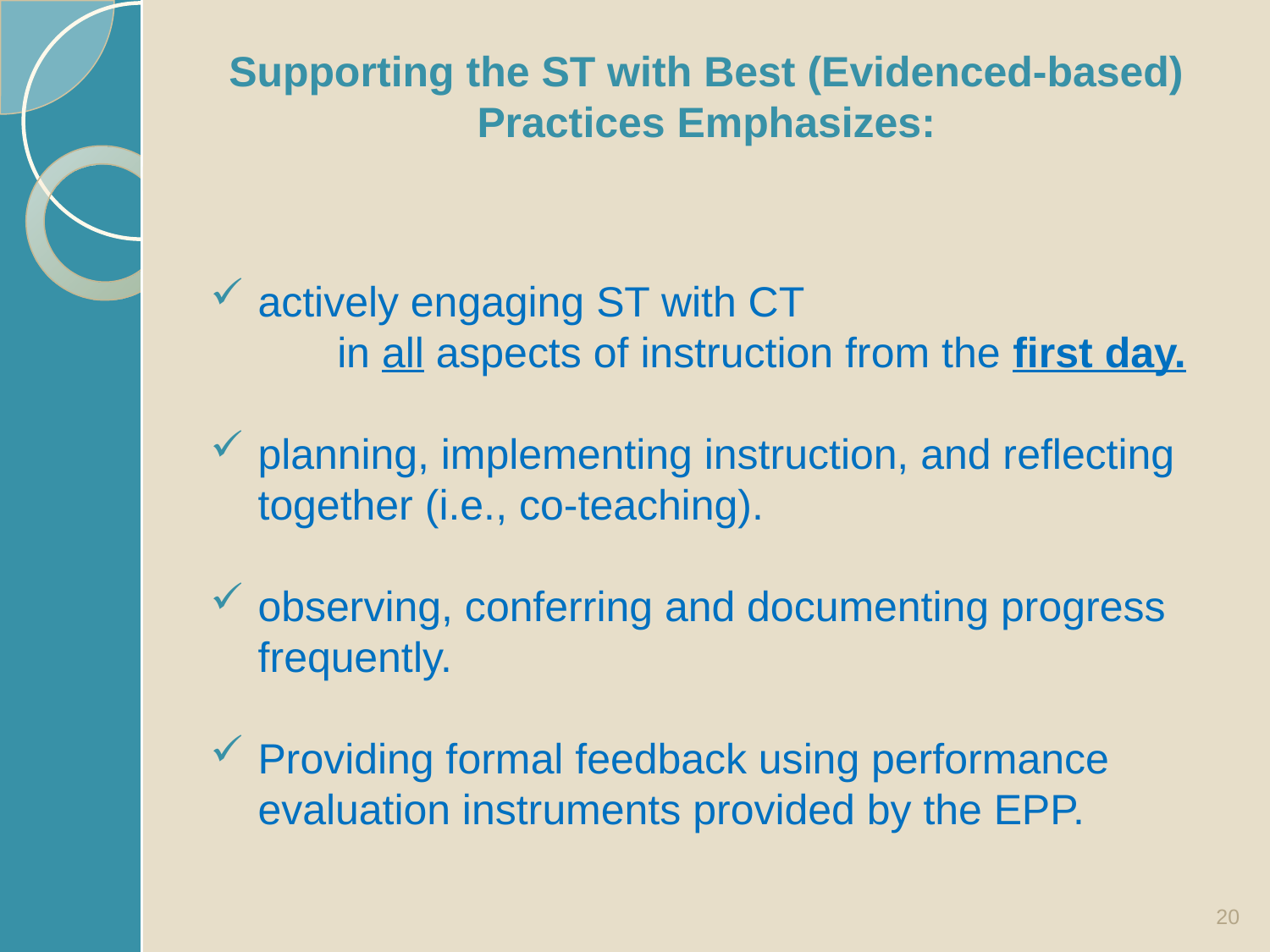

# Supporting the ST with Best (Evidenced-based) Practices Emphasizes:

actively engaging ST with CT
	in all aspects of instruction from the first day.

planning, implementing instruction, and reflecting together (i.e., co-teaching).

observing, conferring and documenting progress frequently.

Providing formal feedback using performance evaluation instruments provided by the EPP.

20